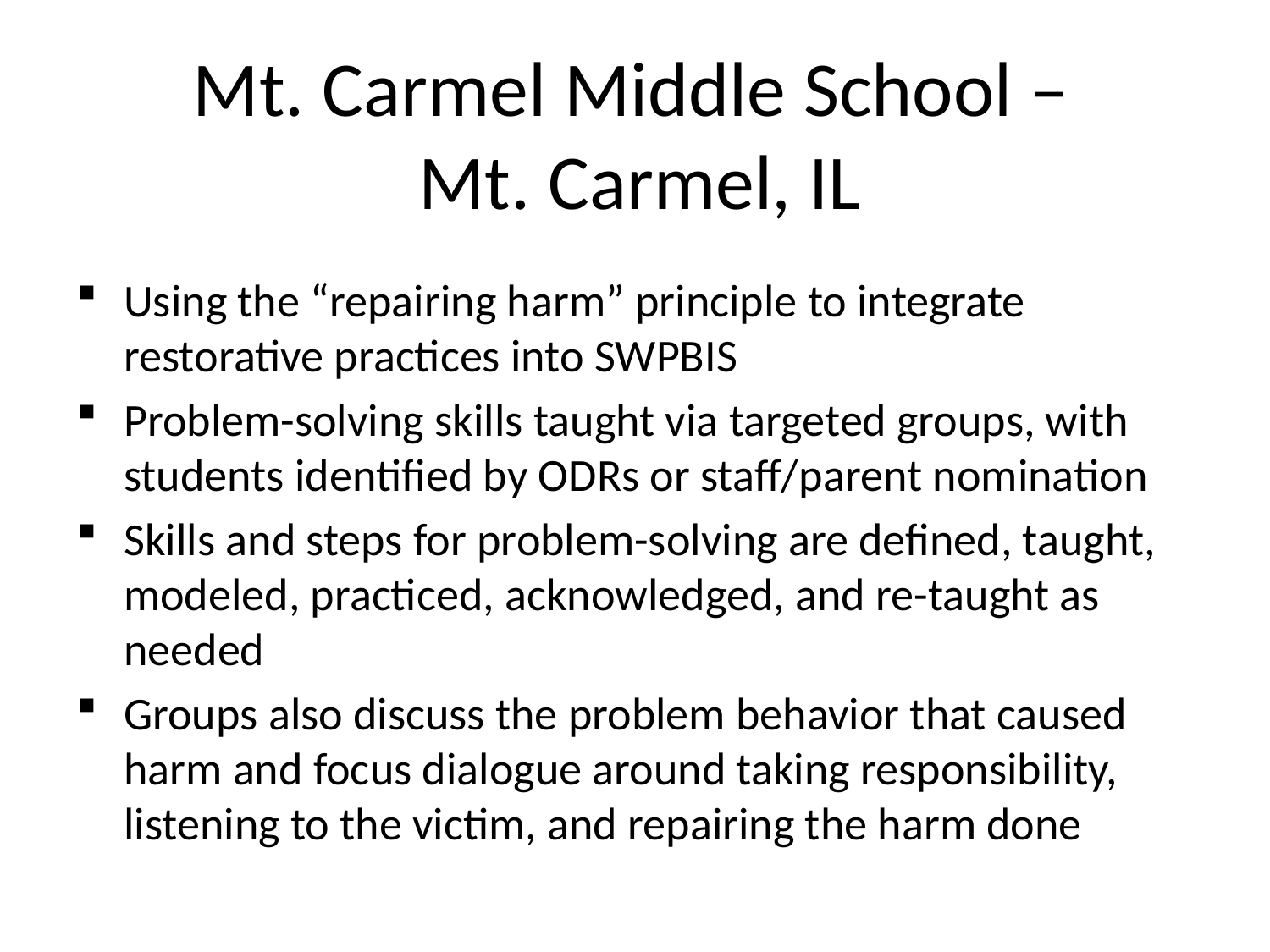

# Mt. Carmel Middle School – Mt. Carmel, IL
Using the “repairing harm” principle to integrate restorative practices into SWPBIS
Problem-solving skills taught via targeted groups, with students identified by ODRs or staff/parent nomination
Skills and steps for problem-solving are defined, taught, modeled, practiced, acknowledged, and re-taught as needed
Groups also discuss the problem behavior that caused harm and focus dialogue around taking responsibility, listening to the victim, and repairing the harm done